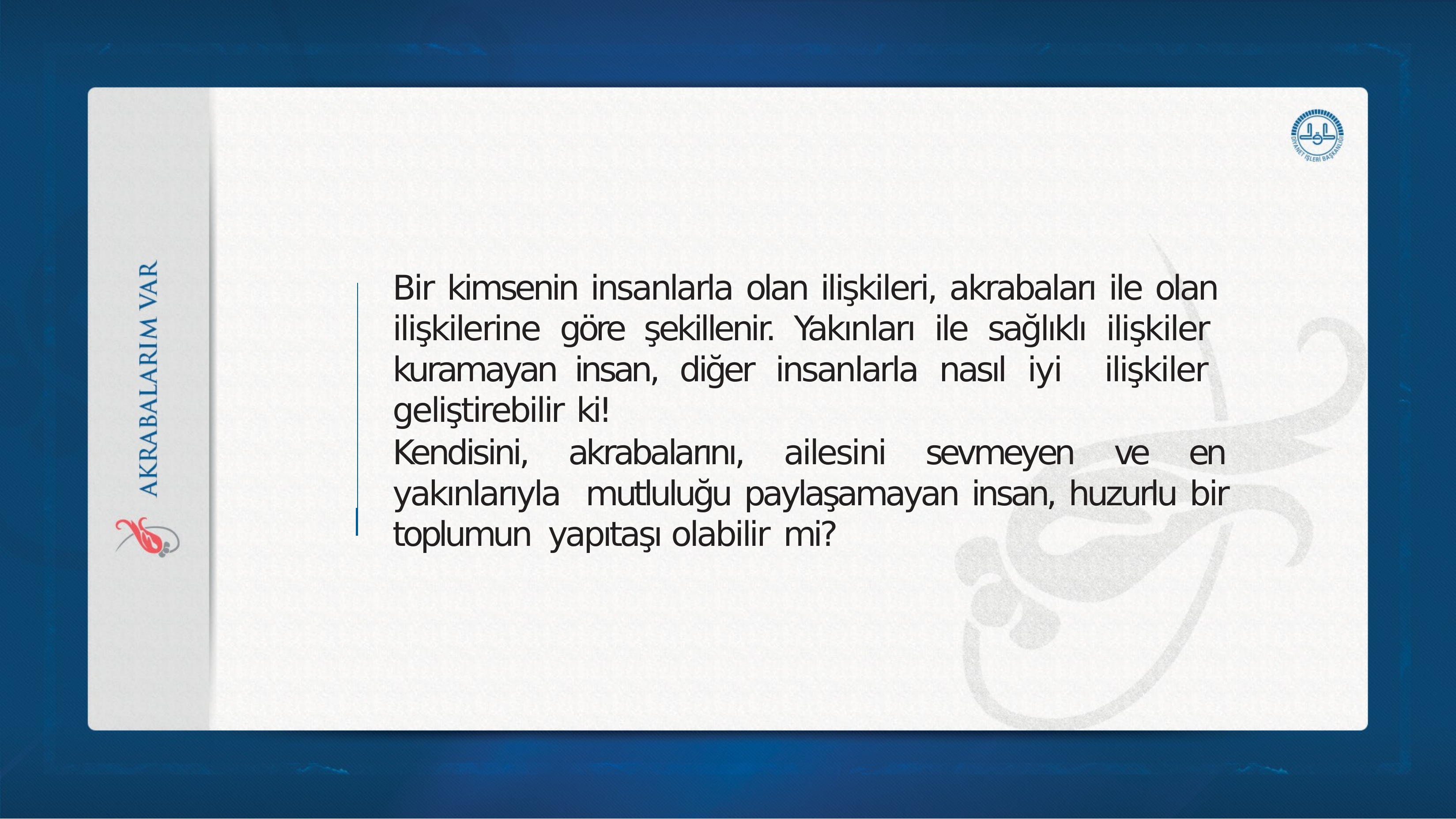

Bir kimsenin insanlarla olan ilişkileri, akrabaları ile olan  ilişkilerine göre şekillenir. Yakınları ile sağlıklı ilişkiler  kuramayan insan, diğer insanlarla nasıl iyi  ilişkiler  geliştirebilir ki!
Kendisini, akrabalarını, ailesini sevmeyen ve en yakınlarıyla  mutluluğu paylaşamayan insan, huzurlu bir toplumun  yapıtaşı olabilir mi?